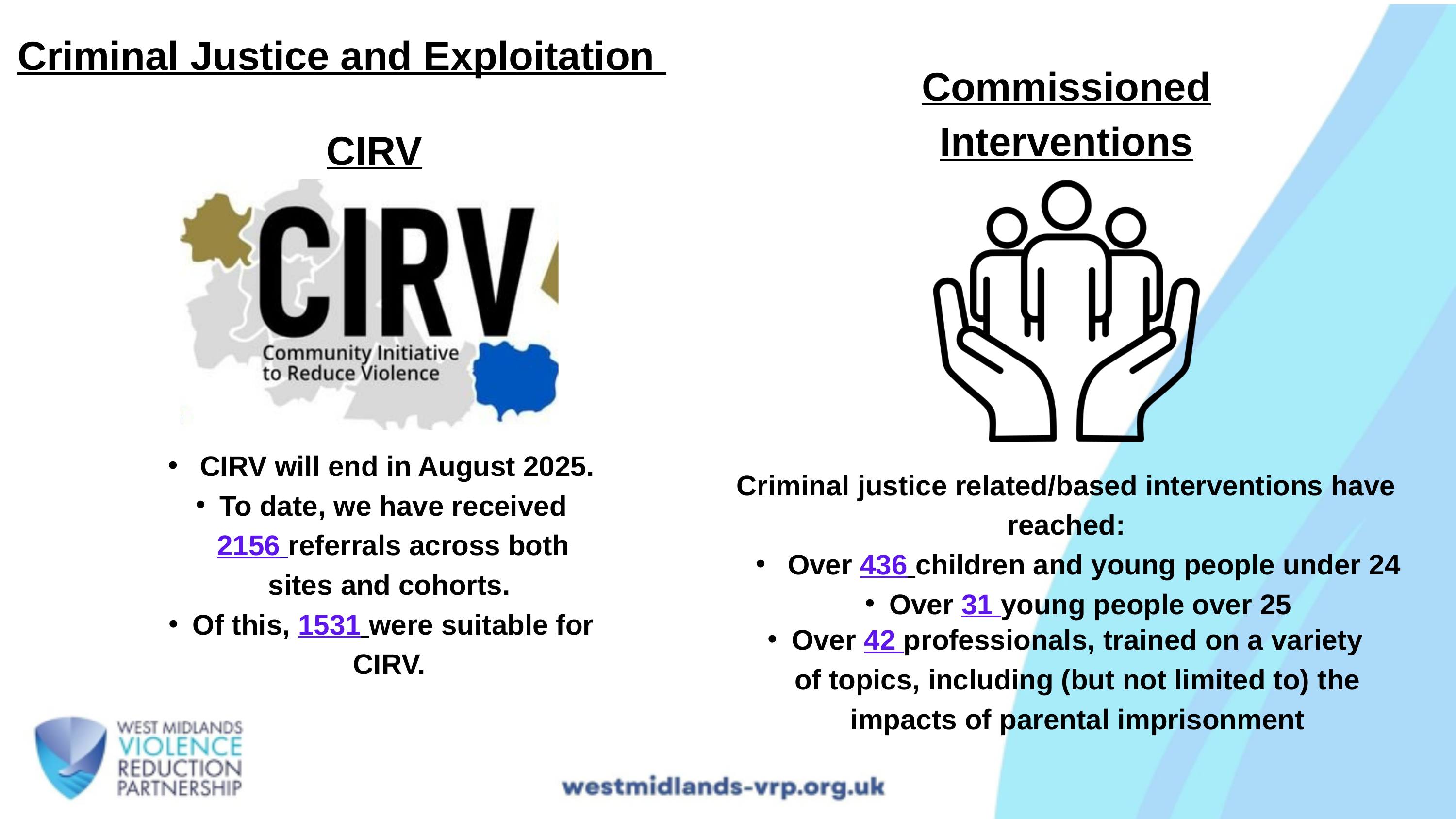

Criminal Justice and Exploitation

Commissioned Interventions
CIRV

 CIRV will end in August 2025.
To date, we have received 2156 referrals across both sites and cohorts.
Of this, 1531 were suitable for CIRV.
Criminal justice related/based interventions have reached:
 Over 436 children and young people under 24
Over 31 young people over 25

Over 42 professionals, trained on a variety of topics, including (but not limited to) the impacts of parental imprisonment